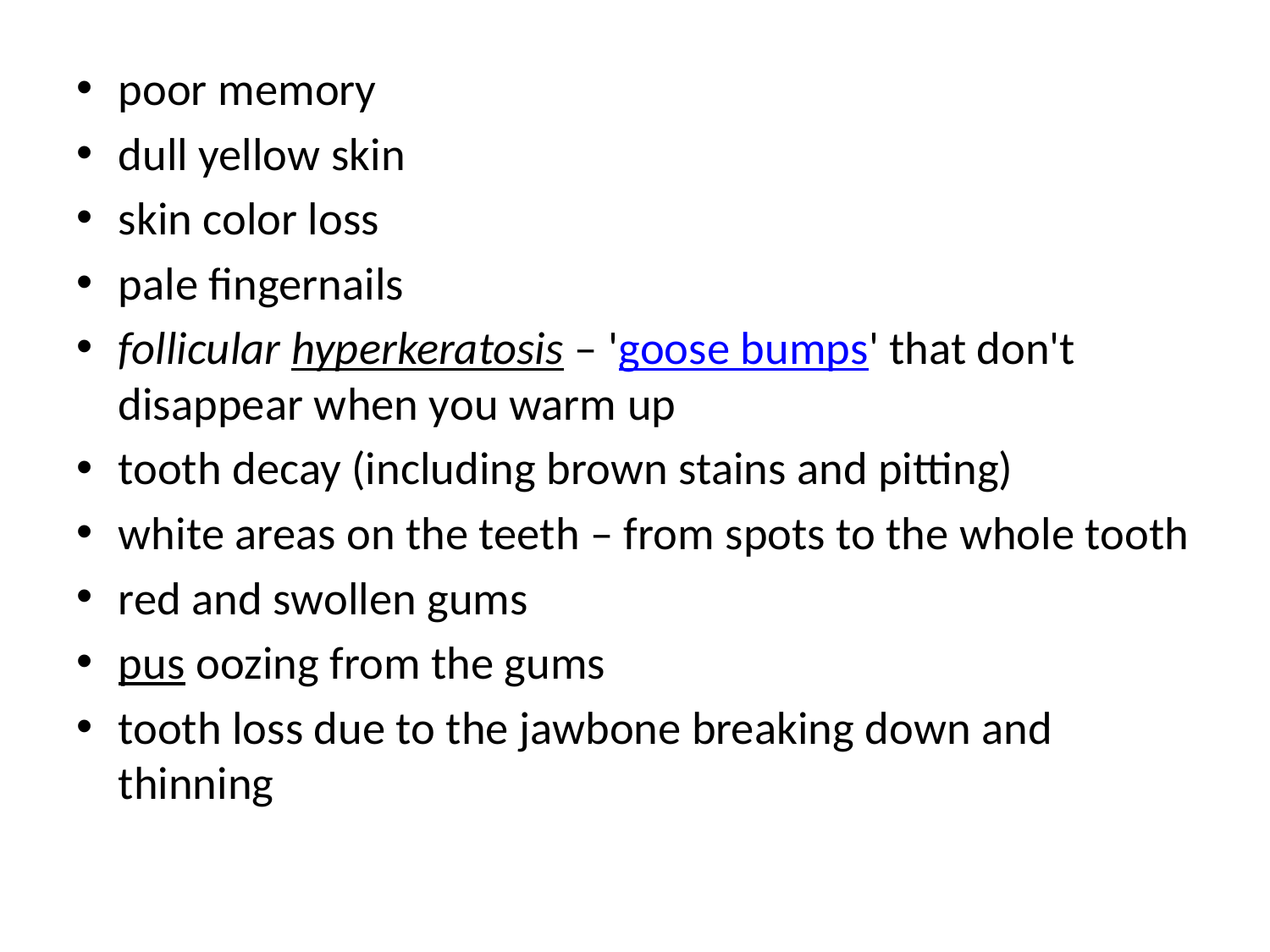

poor memory
dull yellow skin
skin color loss
pale fingernails
follicular hyperkeratosis – 'goose bumps' that don't disappear when you warm up
tooth decay (including brown stains and pitting)
white areas on the teeth – from spots to the whole tooth
red and swollen gums
pus oozing from the gums
tooth loss due to the jawbone breaking down and thinning